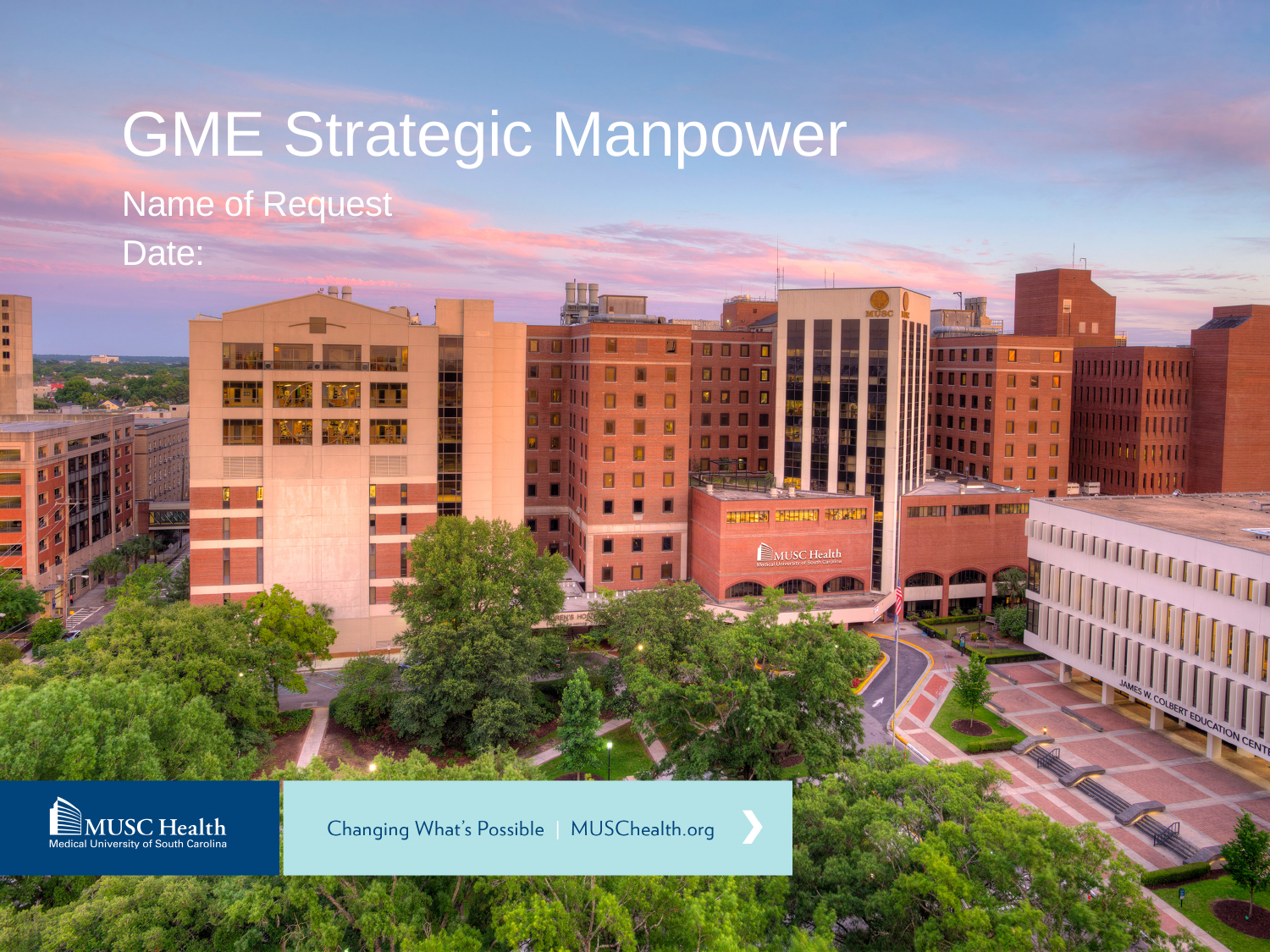

# GME Strategic Manpower
Name of Request
Date: